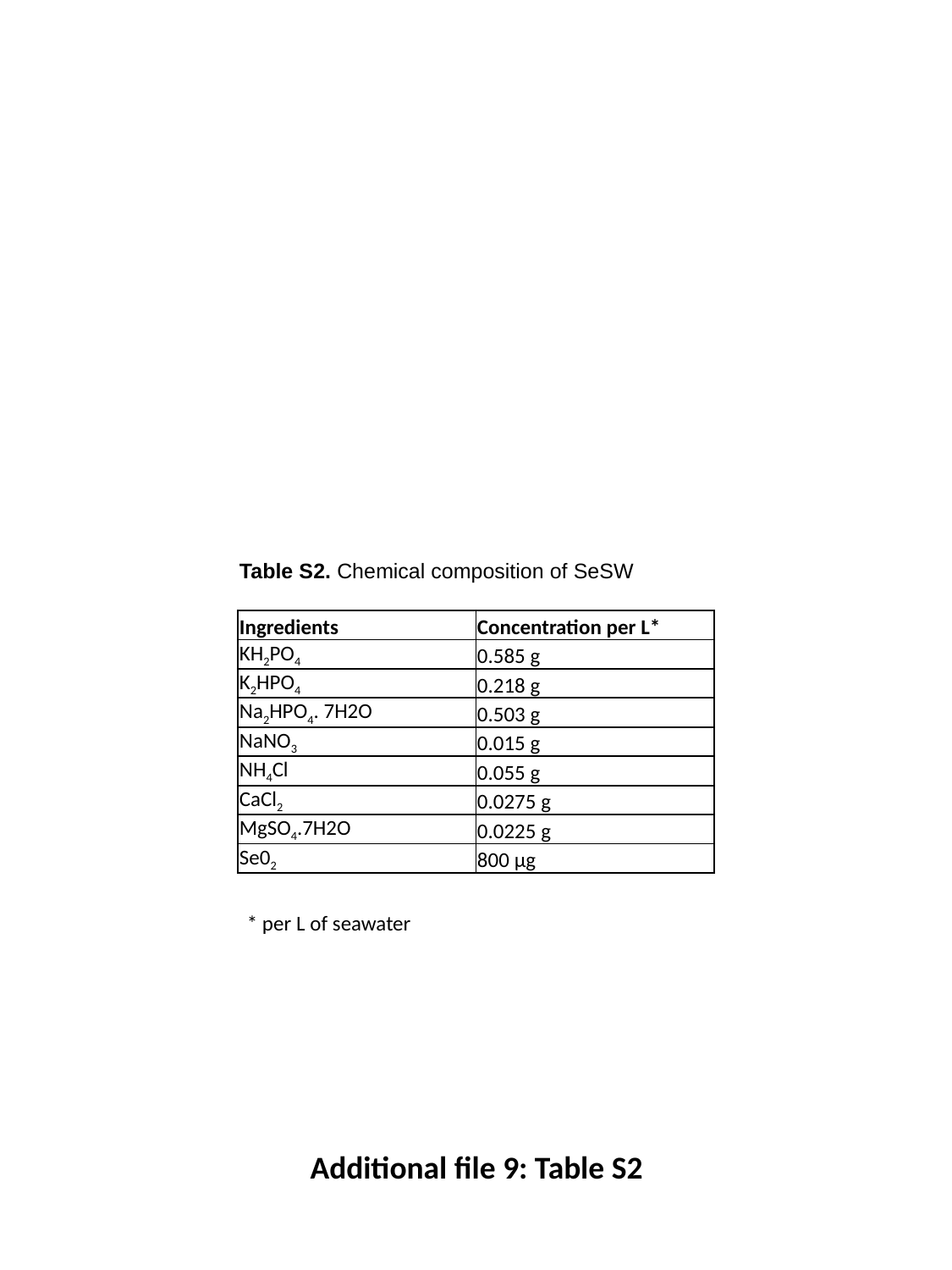

| Table S2. Chemical composition of SeSW |  |
| --- | --- |
|  |  |
| Ingredients | Concentration per L\* |
| KH2PO4 | 0.585 g |
| K2HPO4 | 0.218 g |
| Na2HPO4. 7H2O | 0.503 g |
| NaNO3 | 0.015 g |
| NH4Cl | 0.055 g |
| CaCl2 | 0.0275 g |
| MgSO4.7H2O | 0.0225 g |
| Se02 | 800 µg |
* per L of seawater
Additional file 9: Table S2